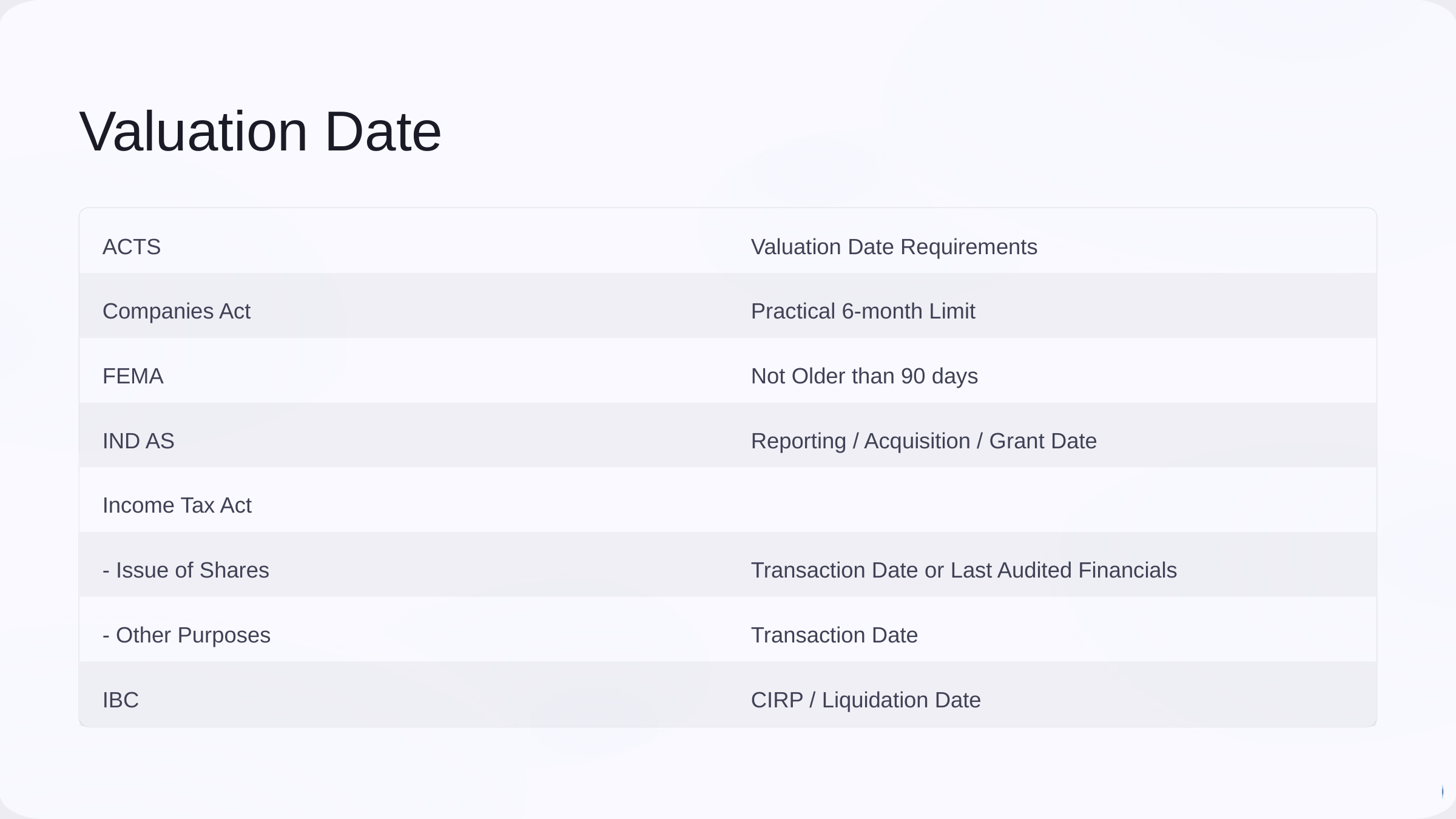

Valuation Date

ACTS
Valuation Date Requirements

Companies Act
Practical 6-month Limit

FEMA
Not Older than 90 days

IND AS
Reporting / Acquisition / Grant Date

Income Tax Act

- Issue of Shares
Transaction Date or Last Audited Financials

- Other Purposes
Transaction Date

IBC
CIRP / Liquidation Date